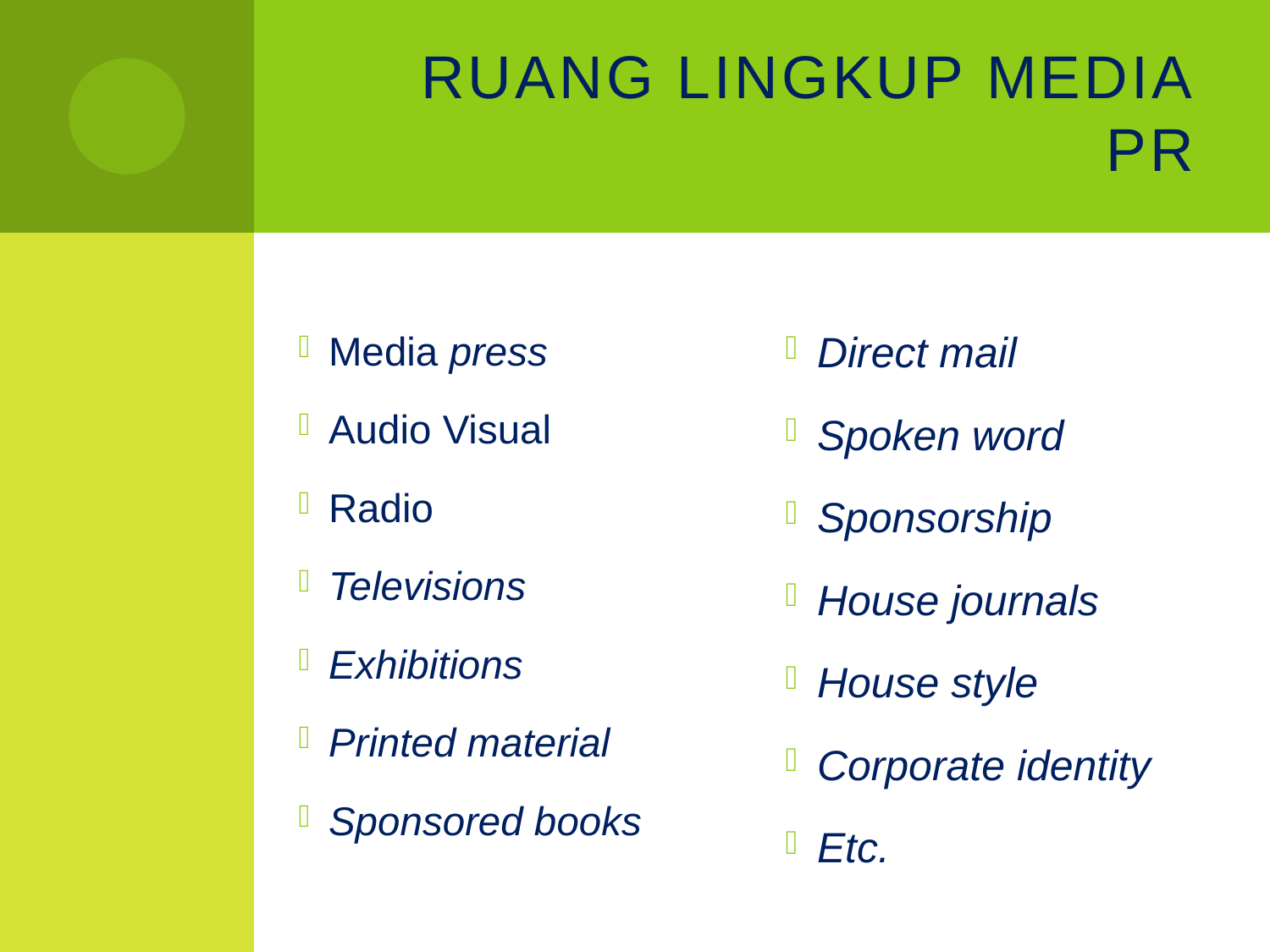

# Ruang Lingkup Media PR
Media press
Audio Visual
Radio
Televisions
Exhibitions
Printed material
Sponsored books

Direct mail
Spoken word
Sponsorship
House journals
House style
Corporate identity
Etc.